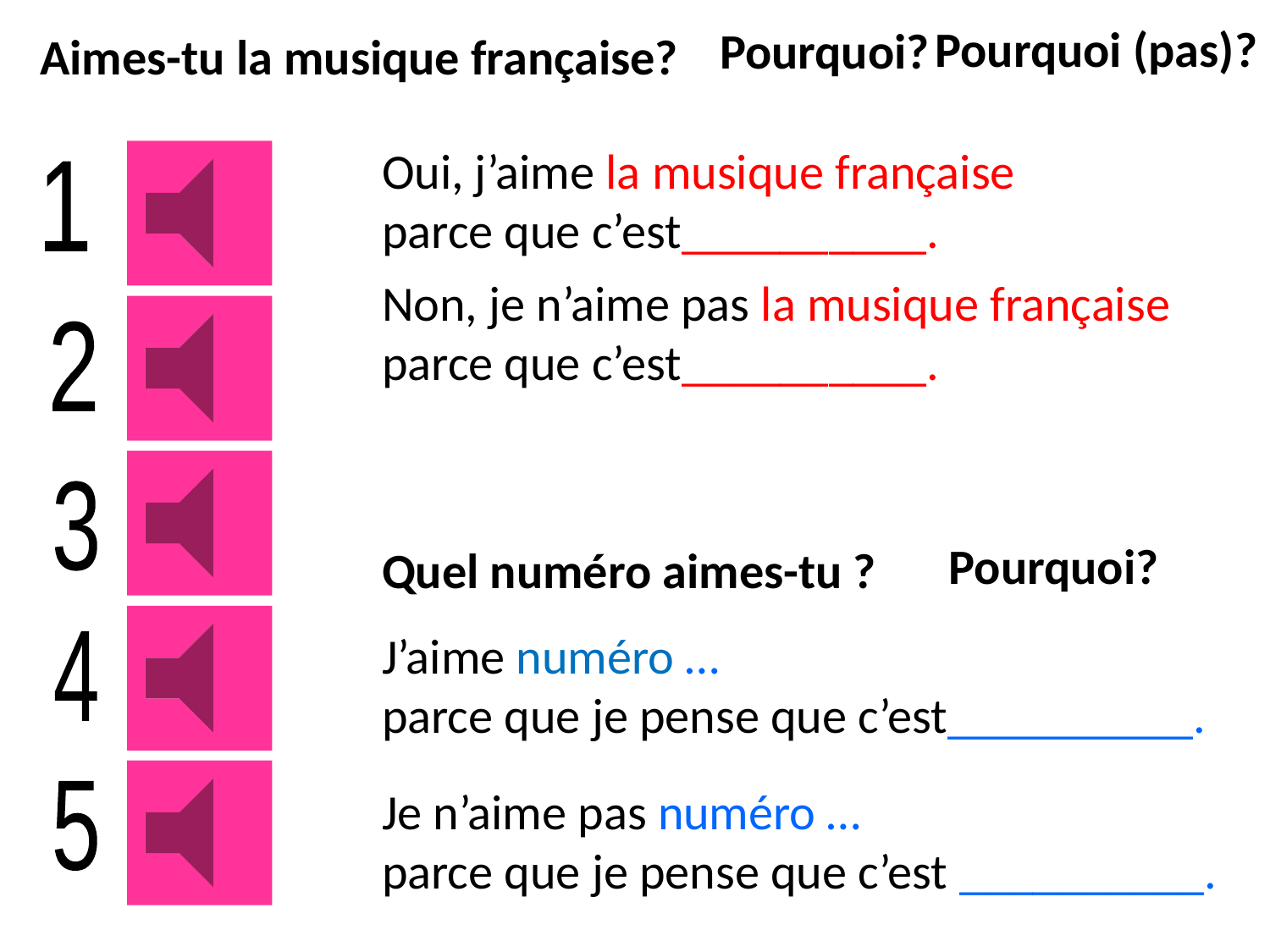

Pourquoi (pas)?
Pourquoi?
Aimes-tu la musique française?
Oui, j’aime la musique française
parce que c’est__________.

1
Non, je n’aime pas la musique française
parce que c’est__________.

2

3
Pourquoi?
Quel numéro aimes-tu ?

J’aime numéro …
parce que je pense que c’est__________.
4

Je n’aime pas numéro …
parce que je pense que c’est __________.
5